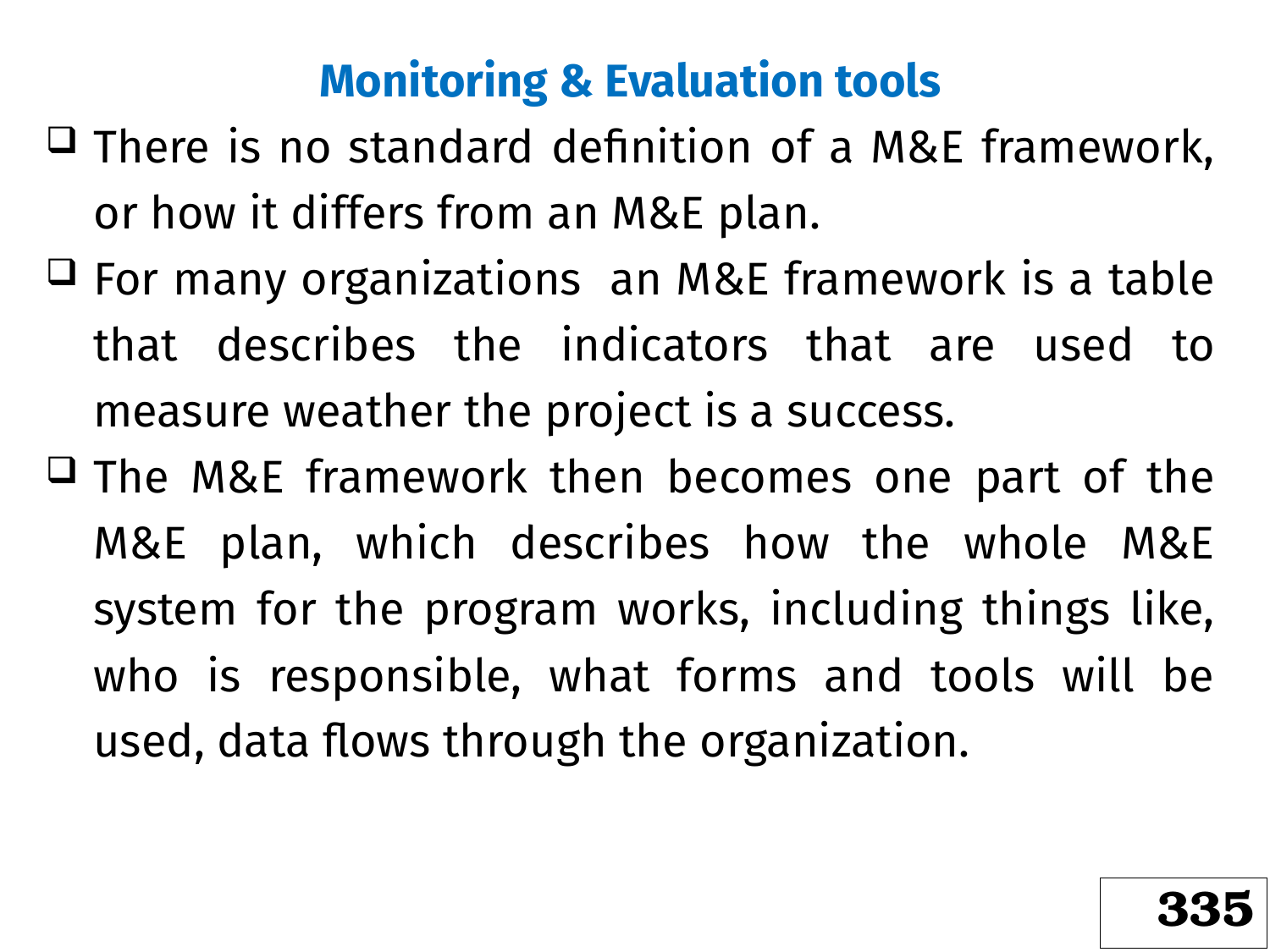

Monitoring & Evaluation tools
There is no standard definition of a M&E framework, or how it differs from an M&E plan.
For many organizations  an M&E framework is a table that describes the indicators that are used to measure weather the project is a success.
The M&E framework then becomes one part of the M&E plan, which describes how the whole M&E system for the program works, including things like, who is responsible, what forms and tools will be used, data flows through the organization.

335